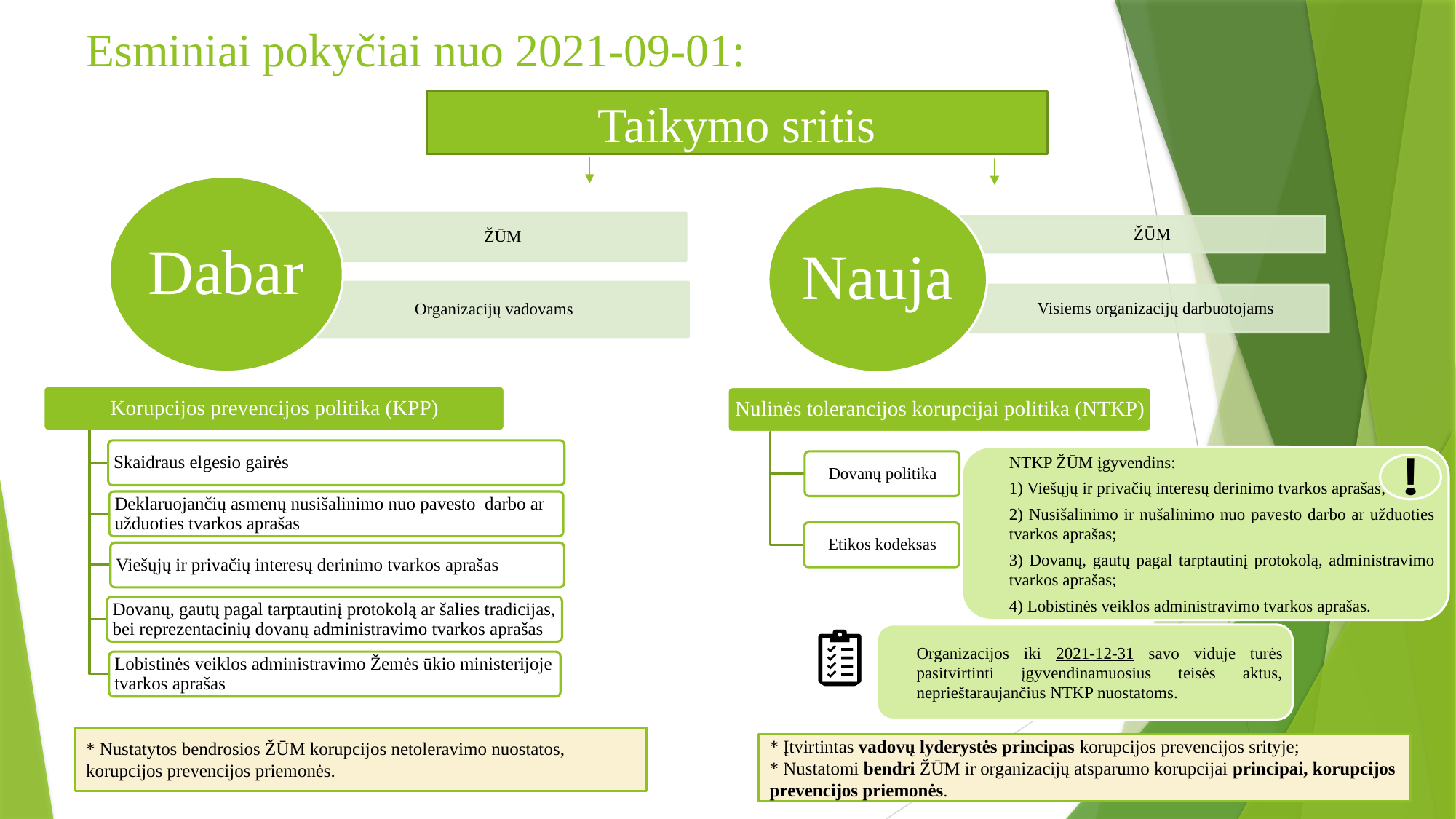

# Esminiai pokyčiai nuo 2021-09-01:
Taikymo sritis
ŽŪM
Organizacijų vadovams
Dabar
ŽŪM
Visiems organizacijų darbuotojams
Nauja
Korupcijos prevencijos politika (KPP)
Lobistinės veiklos administravimo Žemės ūkio ministerijoje tvarkos aprašas
Dovanų, gautų pagal tarptautinį protokolą ar šalies tradicijas, bei reprezentacinių dovanų administravimo tvarkos aprašas
Deklaruojančių asmenų nusišalinimo nuo pavesto  darbo ar užduoties tvarkos aprašas
Viešųjų ir privačių interesų derinimo tvarkos aprašas
Skaidraus elgesio gairės
Nulinės tolerancijos korupcijai politika (NTKP)
Dovanų politika
Etikos kodeksas
Organizacijos iki 2021-12-31 savo viduje turės pasitvirtinti įgyvendinamuosius teisės aktus, neprieštaraujančius NTKP nuostatoms.
NTKP ŽŪM įgyvendins:
1) Viešųjų ir privačių interesų derinimo tvarkos aprašas;
2) Nusišalinimo ir nušalinimo nuo pavesto darbo ar užduoties tvarkos aprašas;
3) Dovanų, gautų pagal tarptautinį protokolą, administravimo tvarkos aprašas;
4) Lobistinės veiklos administravimo tvarkos aprašas.
* Nustatytos bendrosios ŽŪM korupcijos netoleravimo nuostatos, korupcijos prevencijos priemonės.
* Įtvirtintas vadovų lyderystės principas korupcijos prevencijos srityje;
* Nustatomi bendri ŽŪM ir organizacijų atsparumo korupcijai principai, korupcijos prevencijos priemonės.